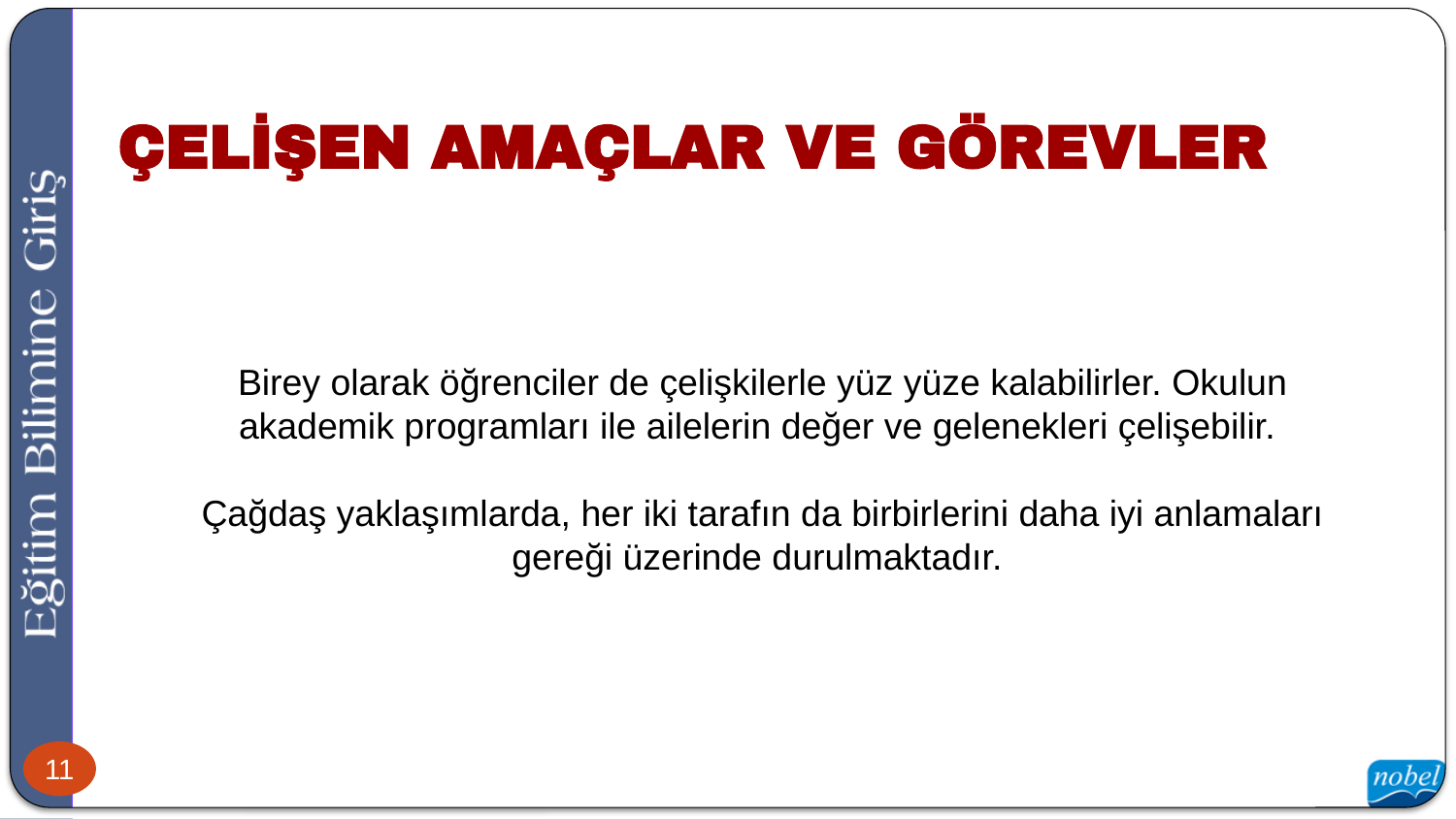

ÇELİŞEN AMAÇLAR VE GÖREVLER
Birey olarak öğrenciler de çelişkilerle yüz yüze kalabilirler. Okulun akademik programları ile ailelerin değer ve gelenekleri çelişebilir.

Çağdaş yaklaşımlarda, her iki tarafın da birbirlerini daha iyi anlamaları gereği üzerinde durulmaktadır.
11